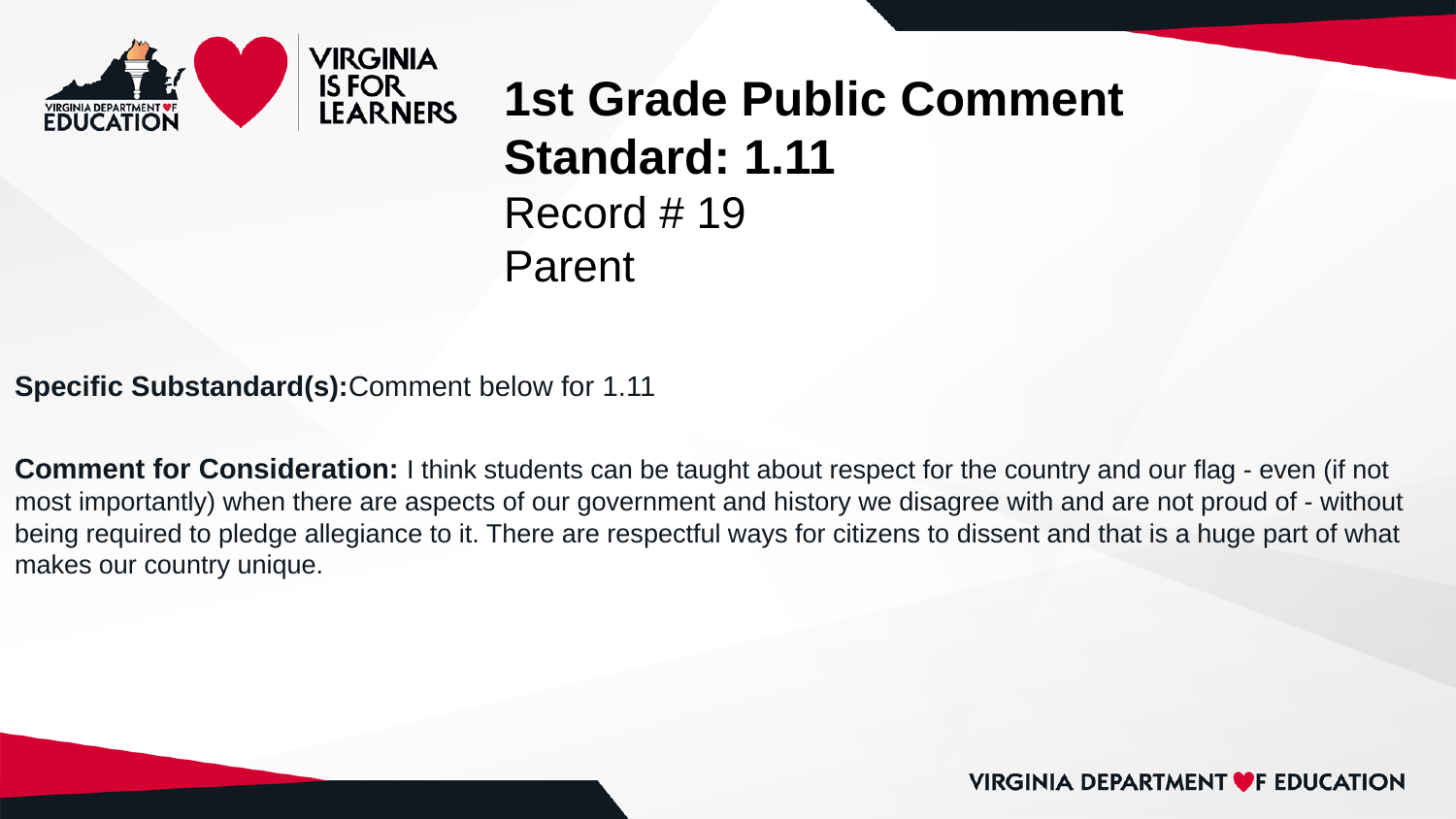

# 1st Grade Public Comment
Standard: 1.11
Record # 19
Parent

Specific Substandard(s):Comment below for 1.11

Comment for Consideration: I think students can be taught about respect for the country and our flag - even (if not most importantly) when there are aspects of our government and history we disagree with and are not proud of - without being required to pledge allegiance to it. There are respectful ways for citizens to dissent and that is a huge part of what makes our country unique.